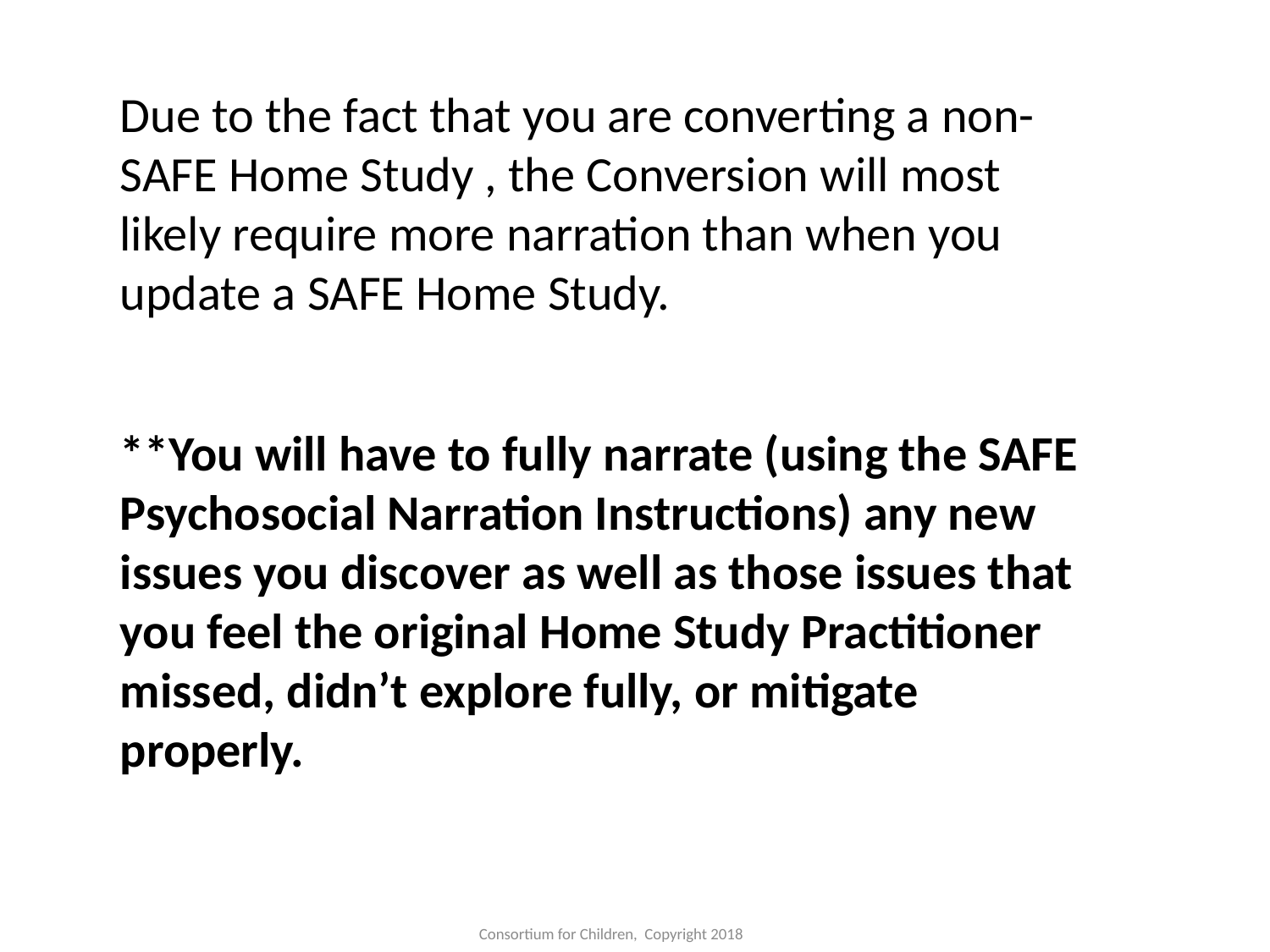

Due to the fact that you are converting a non-SAFE Home Study , the Conversion will most likely require more narration than when you update a SAFE Home Study.

**You will have to fully narrate (using the SAFE Psychosocial Narration Instructions) any new issues you discover as well as those issues that you feel the original Home Study Practitioner missed, didn’t explore fully, or mitigate properly.
Consortium for Children,  Copyright 2018